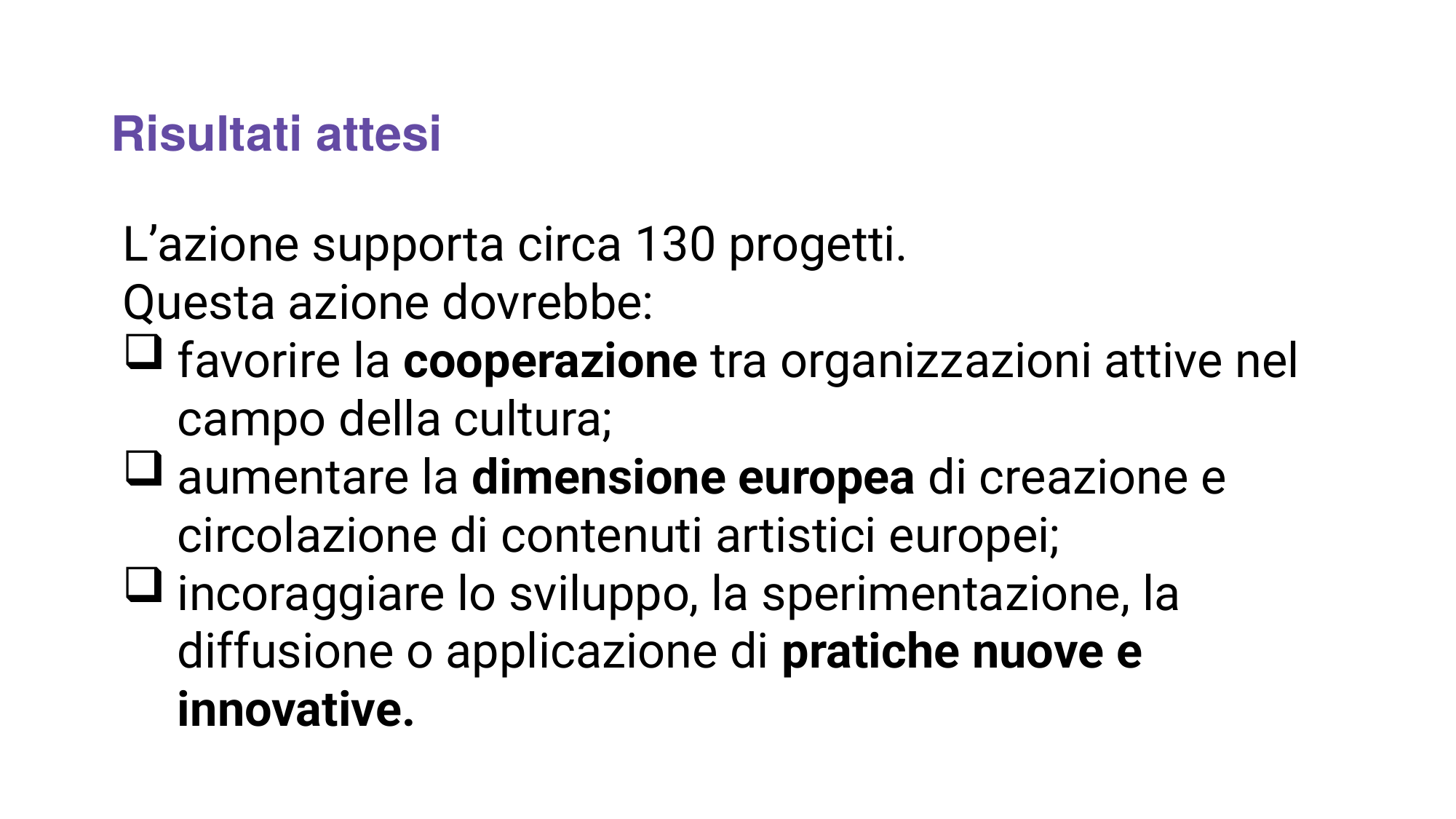

# Risultati attesi
L’azione supporta circa 130 progetti.
Questa azione dovrebbe:
favorire la cooperazione tra organizzazioni attive nel campo della cultura;
aumentare la dimensione europea di creazione e circolazione di contenuti artistici europei;
incoraggiare lo sviluppo, la sperimentazione, la diffusione o applicazione di pratiche nuove e innovative.